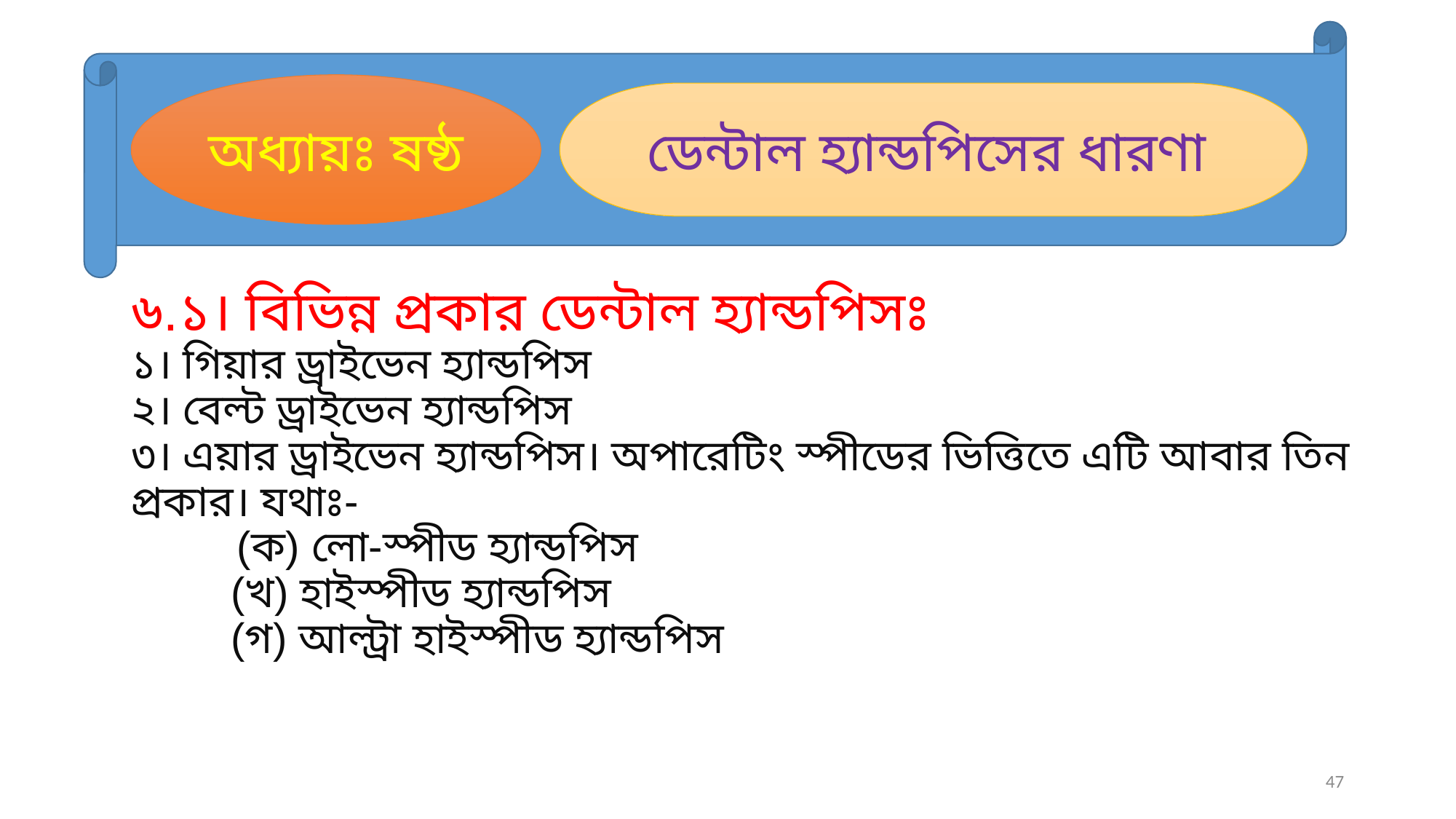

অধ্যায়ঃ ষষ্ঠ
ডেন্টাল হ্যান্ডপিসের ধারণা
# ৬.১। বিভিন্ন প্রকার ডেন্টাল হ্যান্ডপিসঃ ১। গিয়ার ড্রাইভেন হ্যান্ডপিস ২। বেল্ট ড্রাইভেন হ্যান্ডপিস ৩। এয়ার ড্রাইভেন হ্যান্ডপিস। অপারেটিং স্পীডের ভিত্তিতে এটি আবার তিন প্রকার। যথাঃ- (ক) লো-স্পীড হ্যান্ডপিস (খ) হাইস্পীড হ্যান্ডপিস (গ) আল্ট্রা হাইস্পীড হ্যান্ডপিস
47